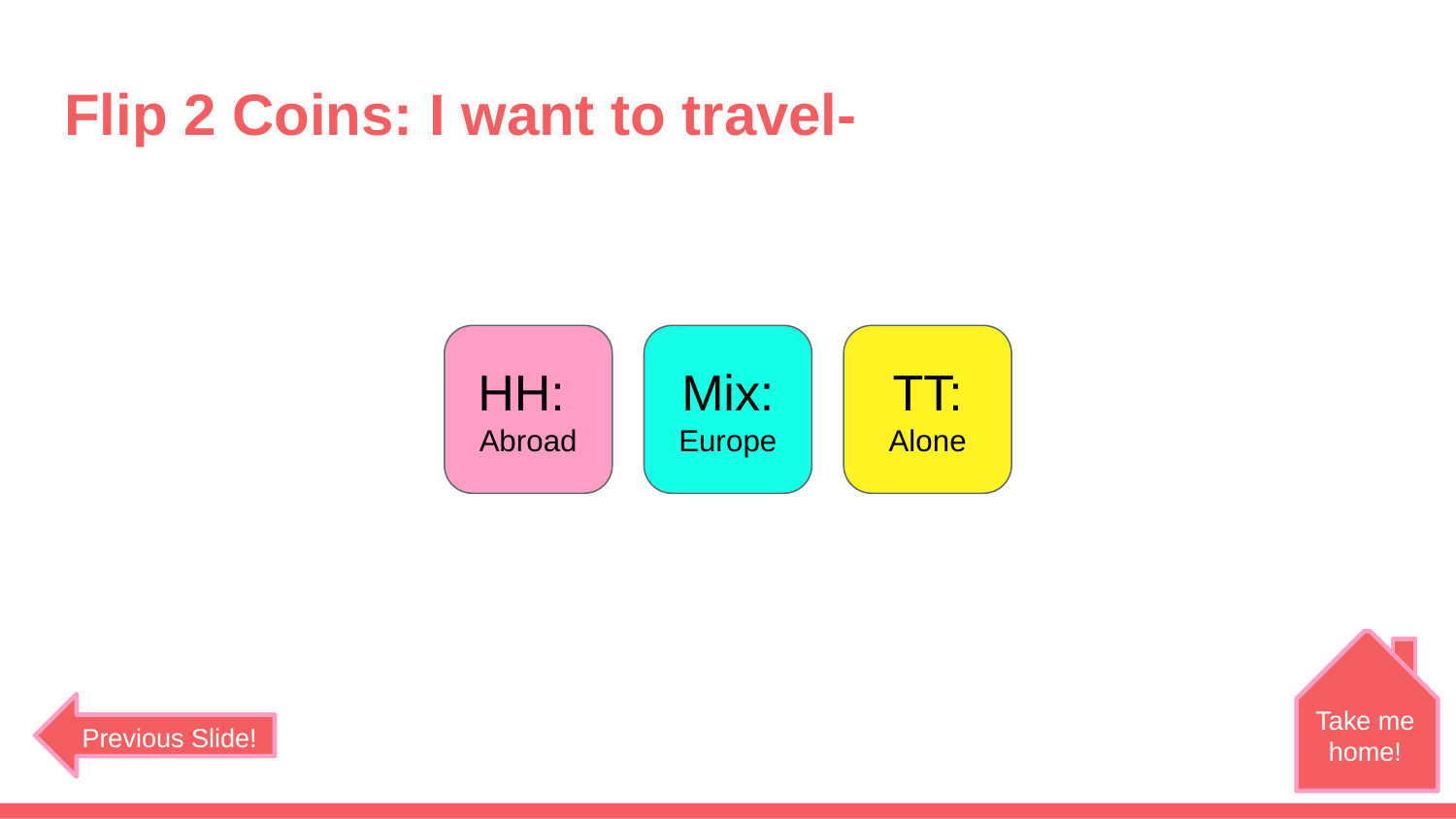

# Flip 2 Coins: I want to travel-
HH:
Abroad
Mix:
Europe
TT:
Alone

Take me home!

Previous Slide!